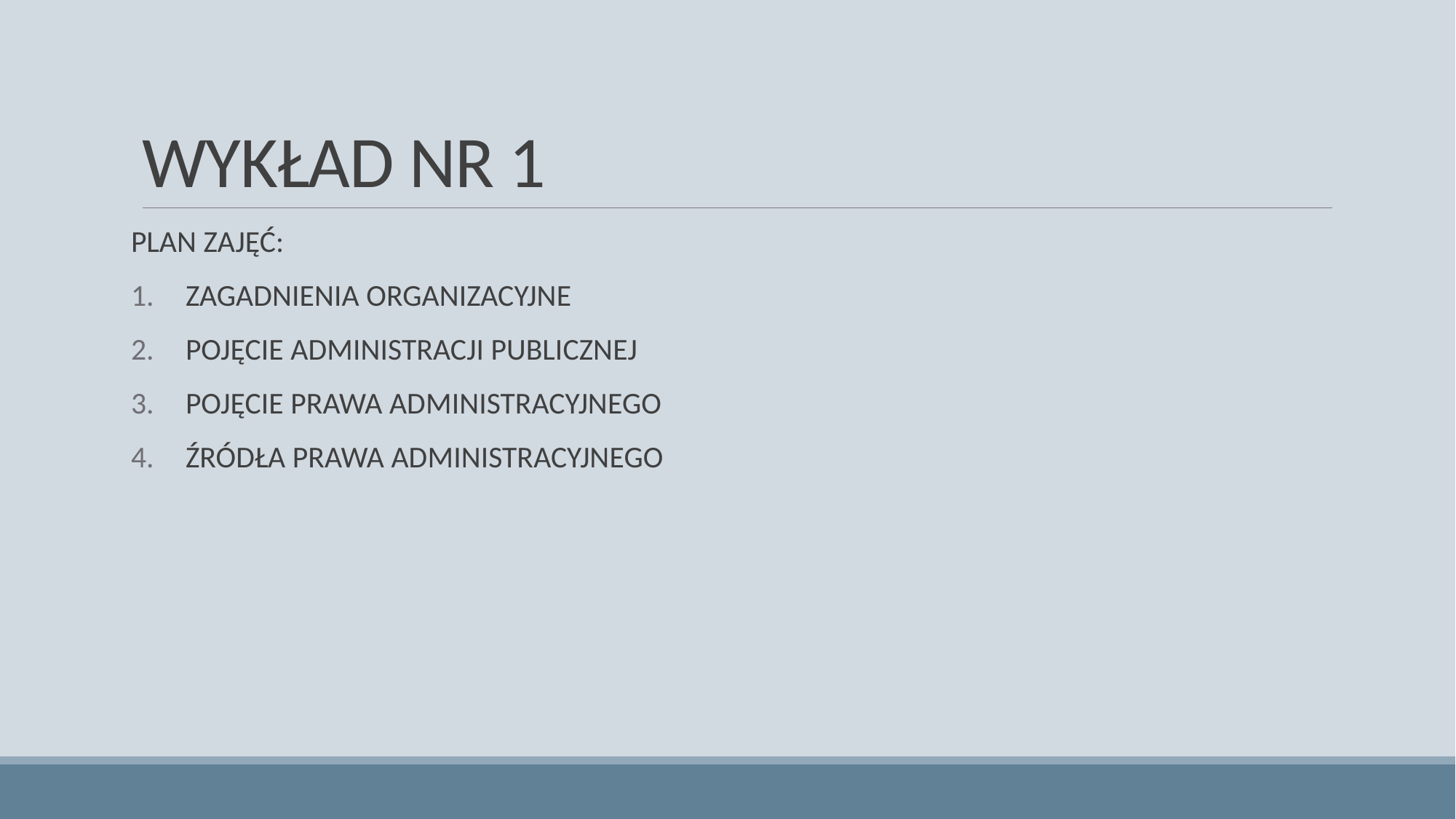

# WYKŁAD NR 1
PLAN ZAJĘĆ:
ZAGADNIENIA ORGANIZACYJNE
POJĘCIE ADMINISTRACJI PUBLICZNEJ
POJĘCIE PRAWA ADMINISTRACYJNEGO
ŹRÓDŁA PRAWA ADMINISTRACYJNEGO